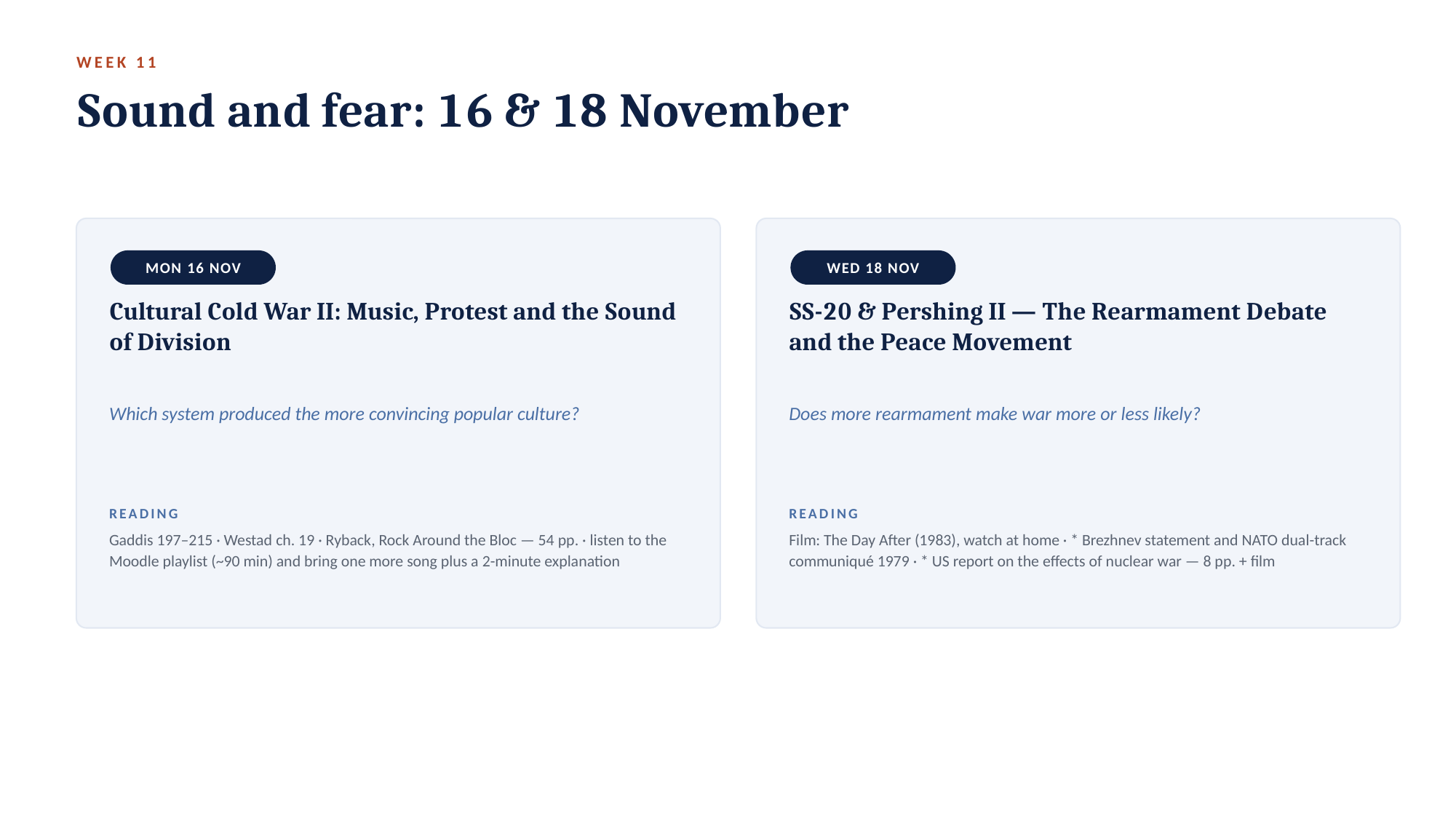

WEEK 11
Sound and fear: 16 & 18 November

MON 16 NOV

WED 18 NOV
Cultural Cold War II: Music, Protest and the Sound of Division
SS-20 & Pershing II — The Rearmament Debate and the Peace Movement
Which system produced the more convincing popular culture?
Does more rearmament make war more or less likely?
READING
READING
Gaddis 197–215 · Westad ch. 19 · Ryback, Rock Around the Bloc — 54 pp. · listen to the Moodle playlist (~90 min) and bring one more song plus a 2-minute explanation
Film: The Day After (1983), watch at home · * Brezhnev statement and NATO dual-track communiqué 1979 · * US report on the effects of nuclear war — 8 pp. + film